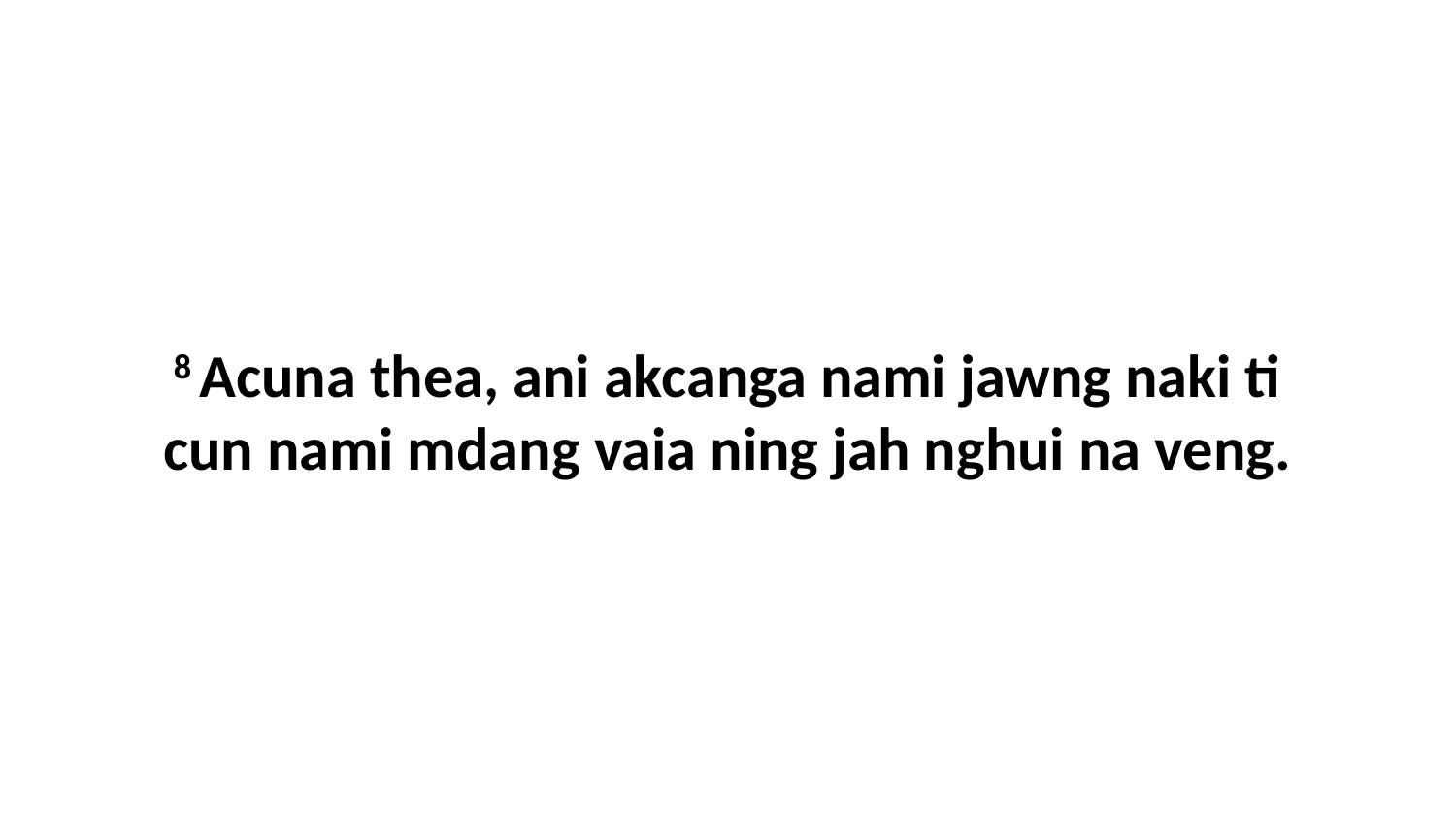

8 Acuna thea, ani akcanga nami jawng naki ti cun nami mdang vaia ning jah nghui na veng.